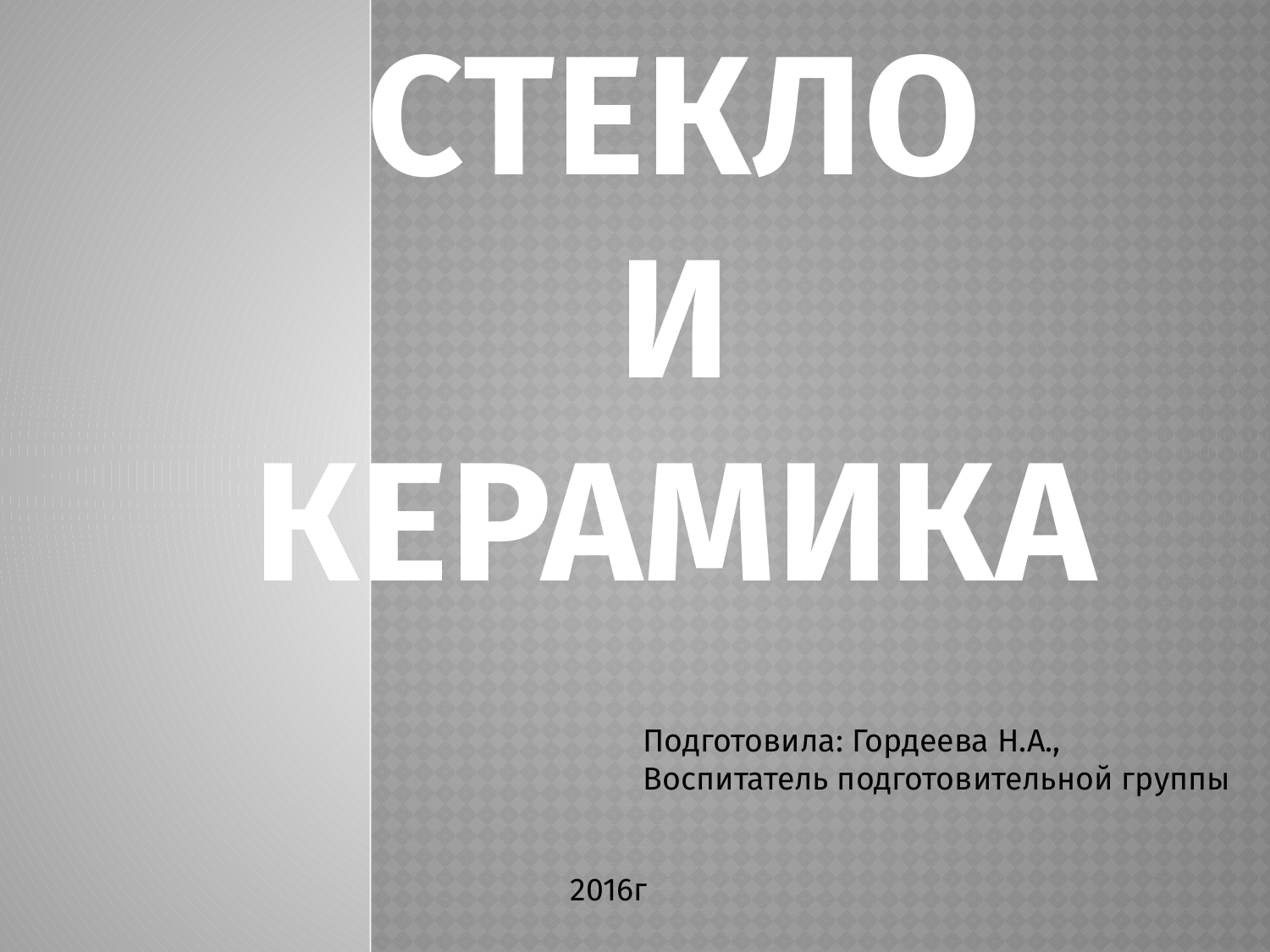

# Стекло и керамика
Подготовила: Гордеева Н.А.,
Воспитатель подготовительной группы
2016г